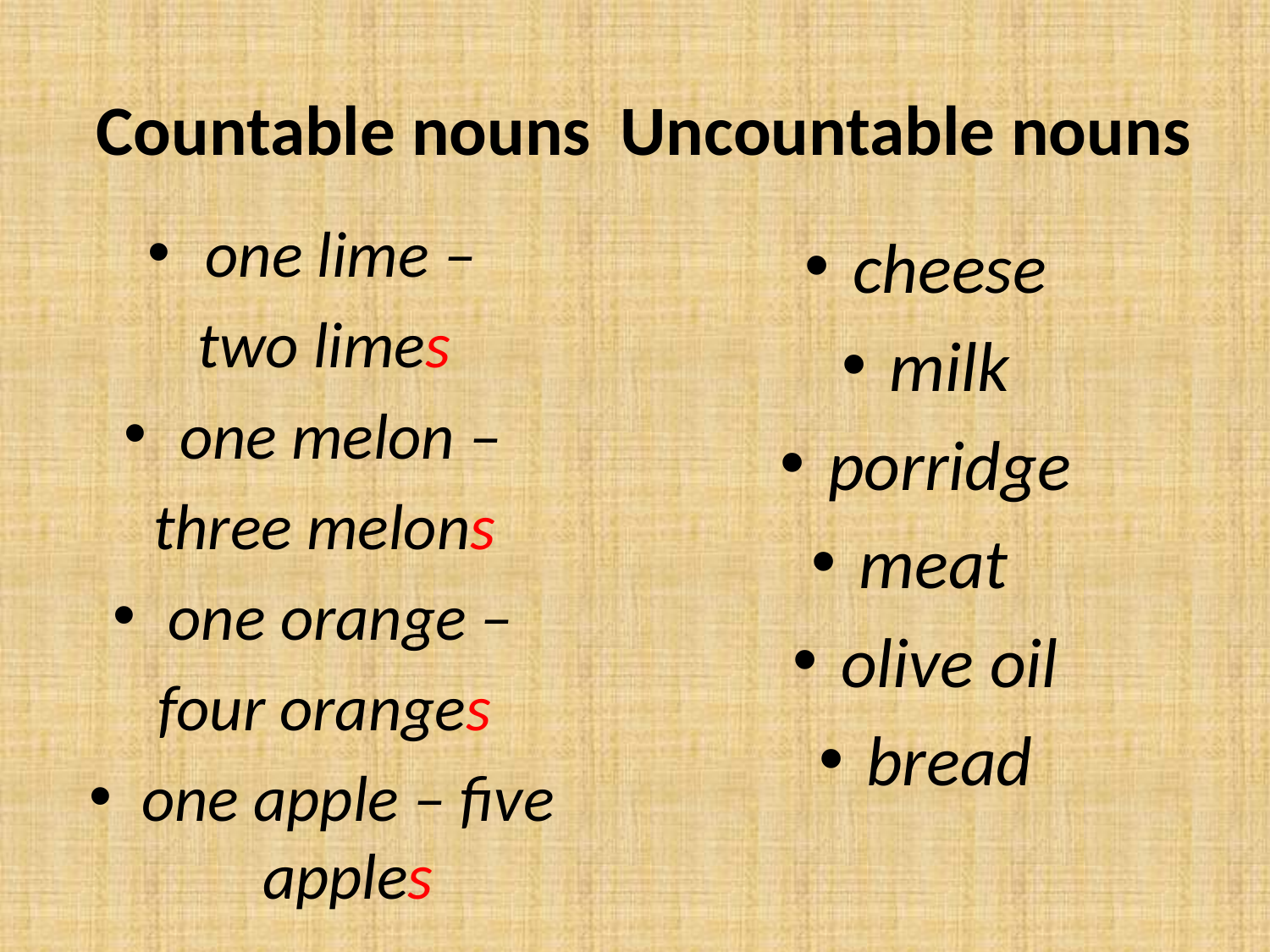

#
Uncountable nouns
Countable nouns
one lime –
two limes
one melon –
three melons
one orange –
four oranges
one apple – five apples
cheese
milk
porridge
meat
olive oil
bread